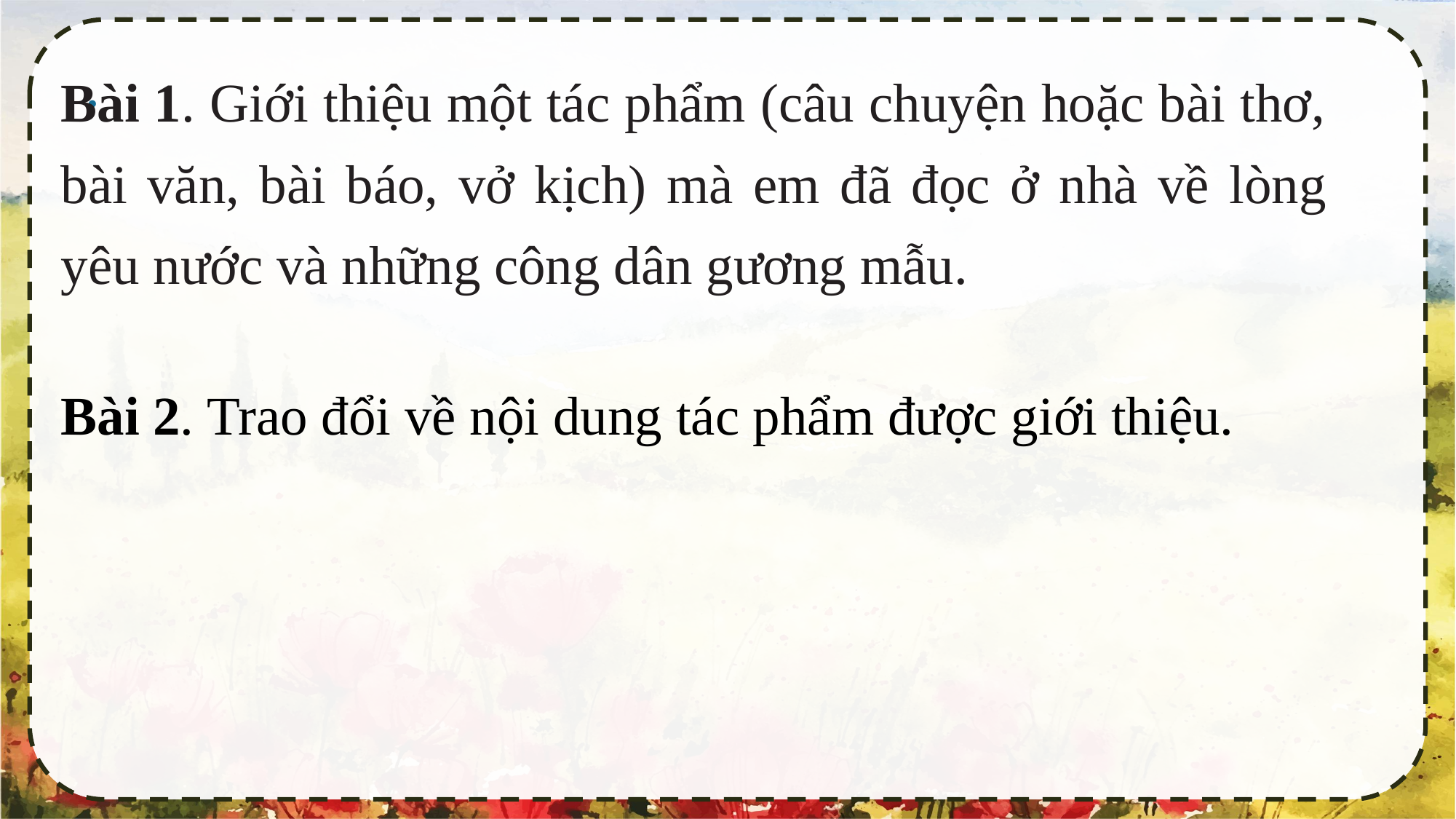

Bài 1. Giới thiệu một tác phẩm (câu chuyện hoặc bài thơ, bài văn, bài báo, vở kịch) mà em đã đọc ở nhà về lòng yêu nước và những công dân gương mẫu.
.
Bài 2. Trao đổi về nội dung tác phẩm được giới thiệu.